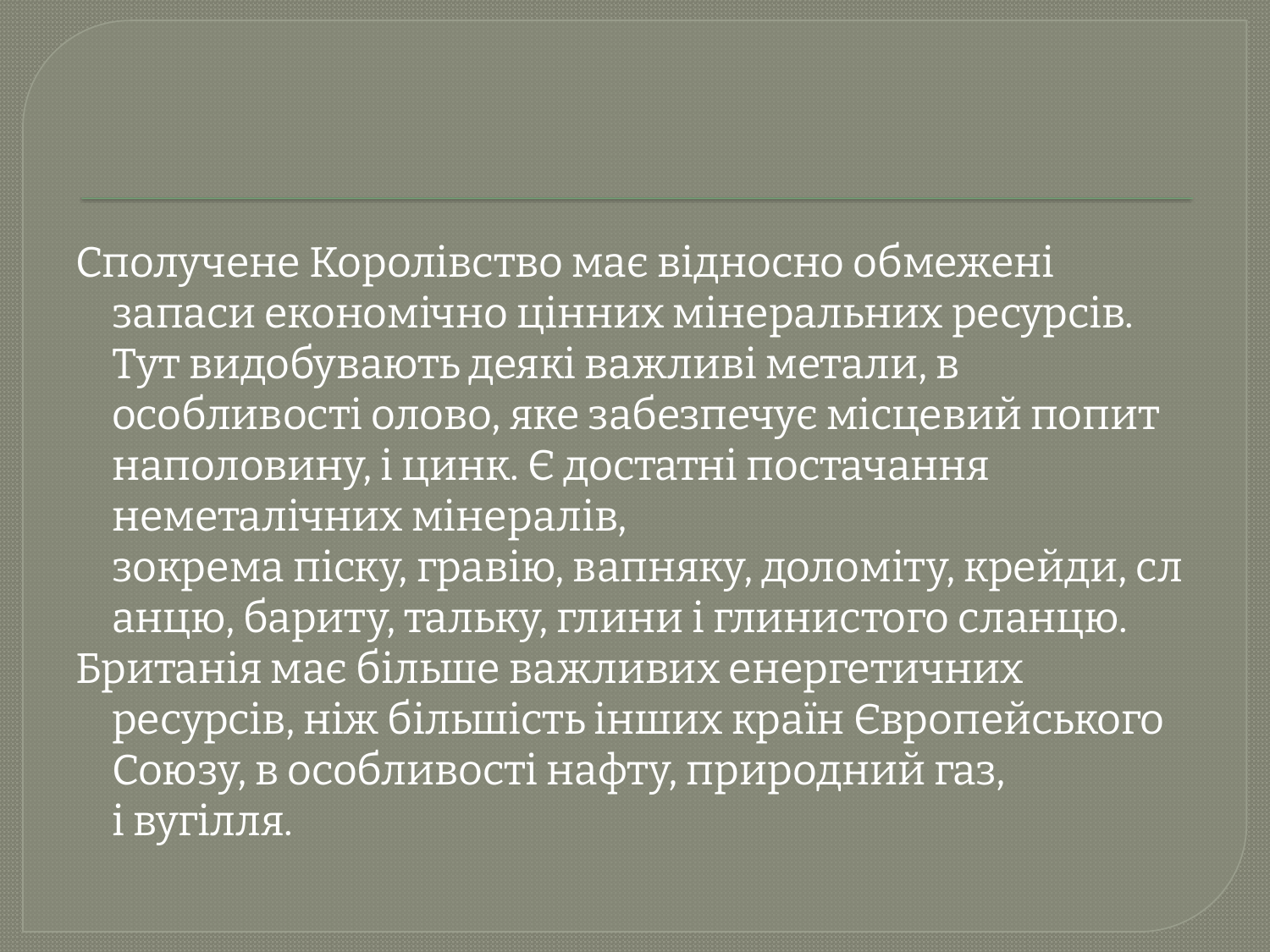

Сполучене Королівство має відносно обмежені запаси економічно цінних мінеральних ресурсів. Тут видобувають деякі важливі метали, в особливості олово, яке забезпечує місцевий попит наполовину, і цинк. Є достатні постачання неметалічних мінералів, зокрема піску, гравію, вапняку, доломіту, крейди, сланцю, бариту, тальку, глини і глинистого сланцю.
Британія має більше важливих енергетичних ресурсів, ніж більшість інших країн Європейського Союзу, в особливості нафту, природний газ, і вугілля.